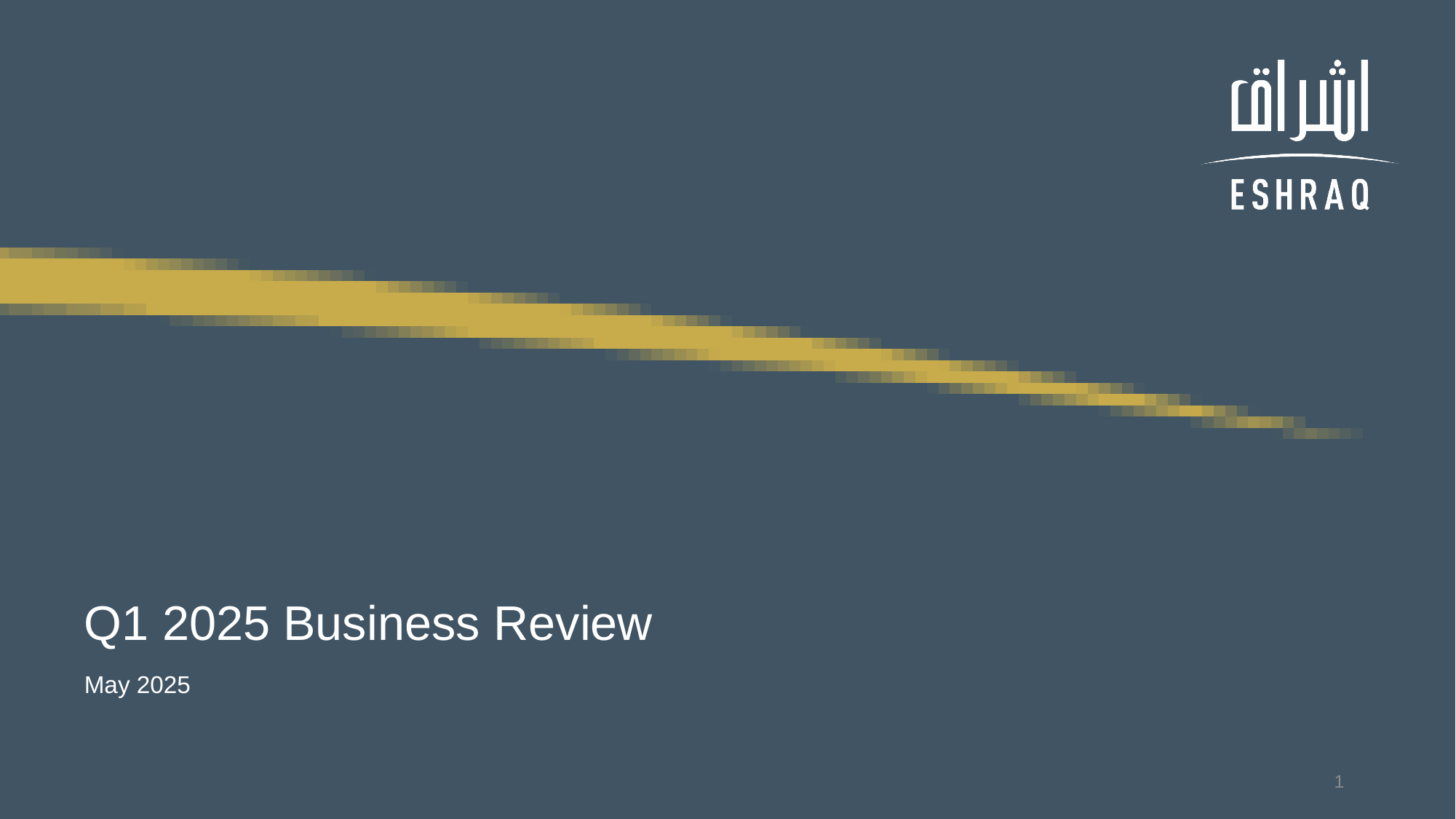

# Q1 2025 Business Review May 2025​
1